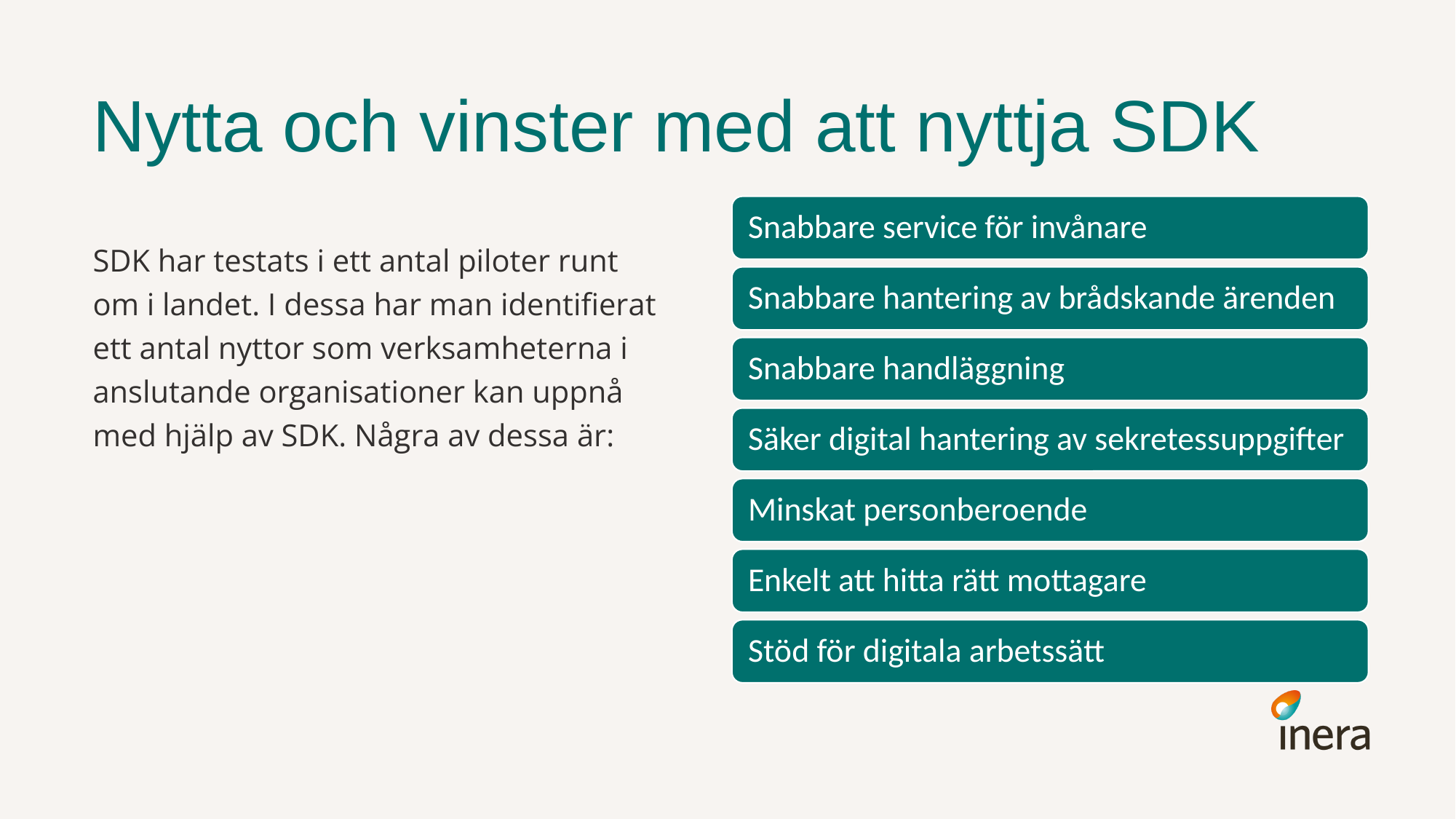

# Nytta och vinster med att nyttja SDK
Snabbare service för invånare
Snabbare hantering av brådskande ärenden
Snabbare handläggning
Säker digital hantering av sekretessuppgifter
Minskat personberoende
Enkelt att hitta rätt mottagare
Stöd för digitala arbetssätt
SDK har testats i ett antal piloter runt om i landet. I dessa har man identifierat ett antal nyttor som verksamheterna i anslutande organisationer kan uppnå med hjälp av SDK. Några av dessa är: